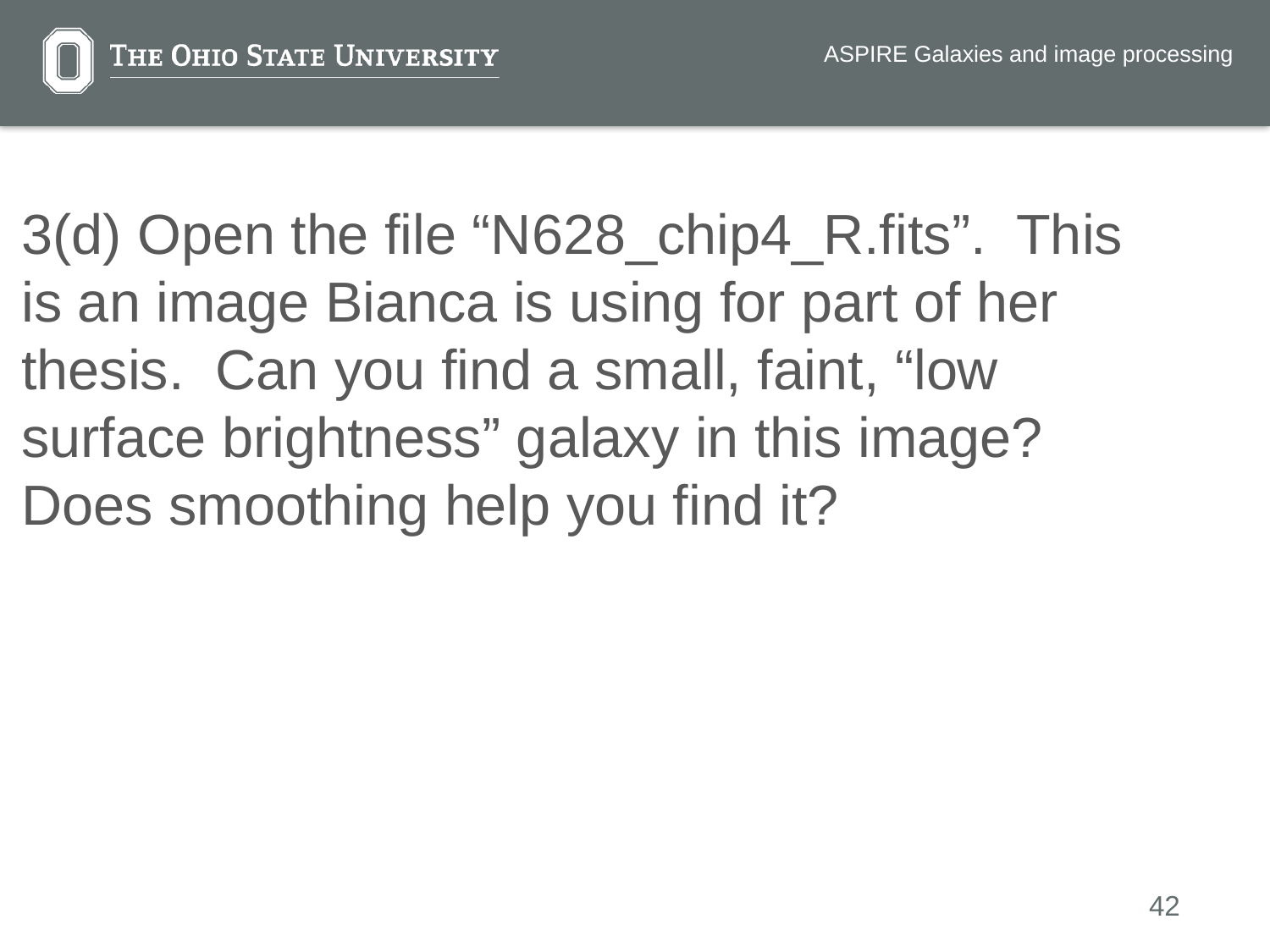

ASPIRE Galaxies and image processing
3(d) Open the file “N628_chip4_R.fits”.  This is an image Bianca is using for part of her thesis.  Can you find a small, faint, “low surface brightness” galaxy in this image?  Does smoothing help you find it?